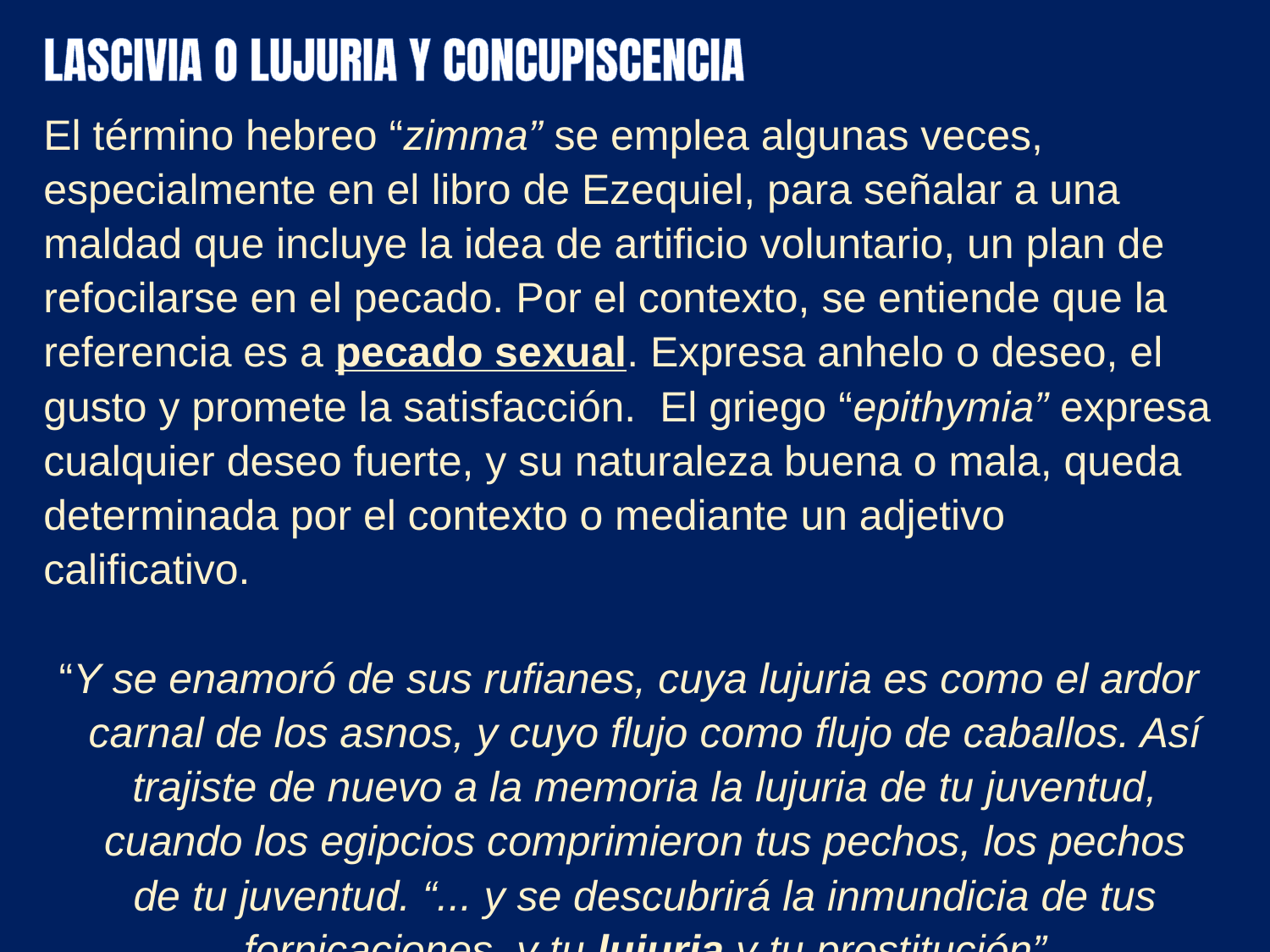

LASCIVIA O LUJURIA Y CONCUPISCENCIA
El término hebreo “zimma” se emplea algunas veces, especialmente en el libro de Ezequiel, para señalar a una maldad que incluye la idea de artificio voluntario, un plan de refocilarse en el pecado. Por el contexto, se entiende que la referencia es a pecado sexual. Expresa anhelo o deseo, el gusto y promete la satisfacción.  El griego “epithymia” expresa cualquier deseo fuerte, y su naturaleza buena o mala, queda determinada por el contexto o mediante un adjetivo calificativo.

“Y se enamoró de sus rufianes, cuya lujuria es como el ardor carnal de los asnos, y cuyo flujo como flujo de caballos. Así trajiste de nuevo a la memoria la lujuria de tu juventud, cuando los egipcios comprimieron tus pechos, los pechos de tu juventud. “... y se descubrirá la inmundicia de tus fornicaciones, y tu lujuria y tu prostitución” [Ezequiel_23:20]